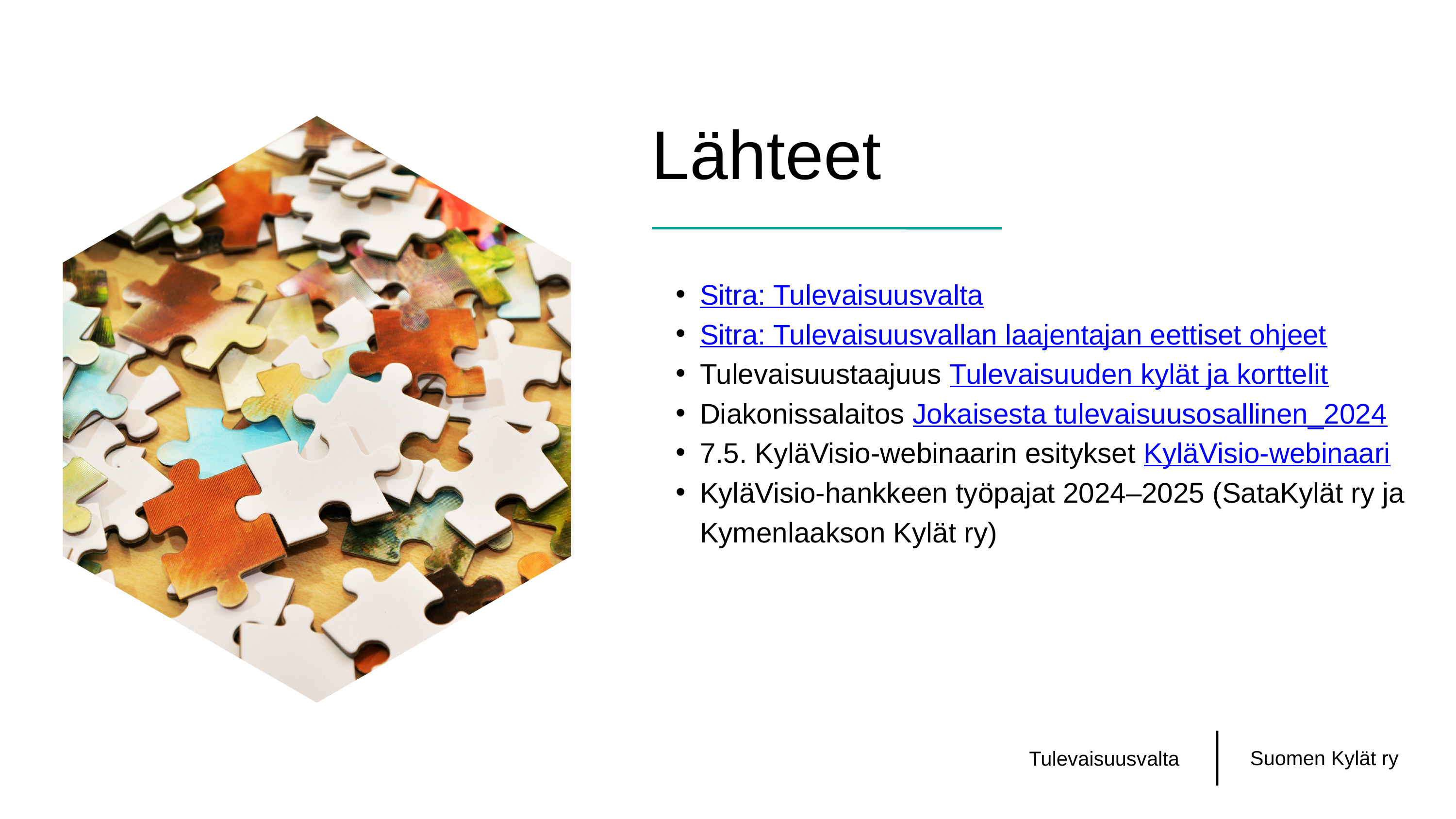

Lähteet

Sitra: Tulevaisuusvalta
Sitra: Tulevaisuusvallan laajentajan eettiset ohjeet
Tulevaisuustaajuus Tulevaisuuden kylät ja korttelit
Diakonissalaitos Jokaisesta tulevaisuusosallinen_2024
7.5. KyläVisio-webinaarin esitykset KyläVisio-webinaari
KyläVisio-hankkeen työpajat 2024–2025 (SataKylät ry ja Kymenlaakson Kylät ry)
Suomen Kylät ry
Tulevaisuusvalta